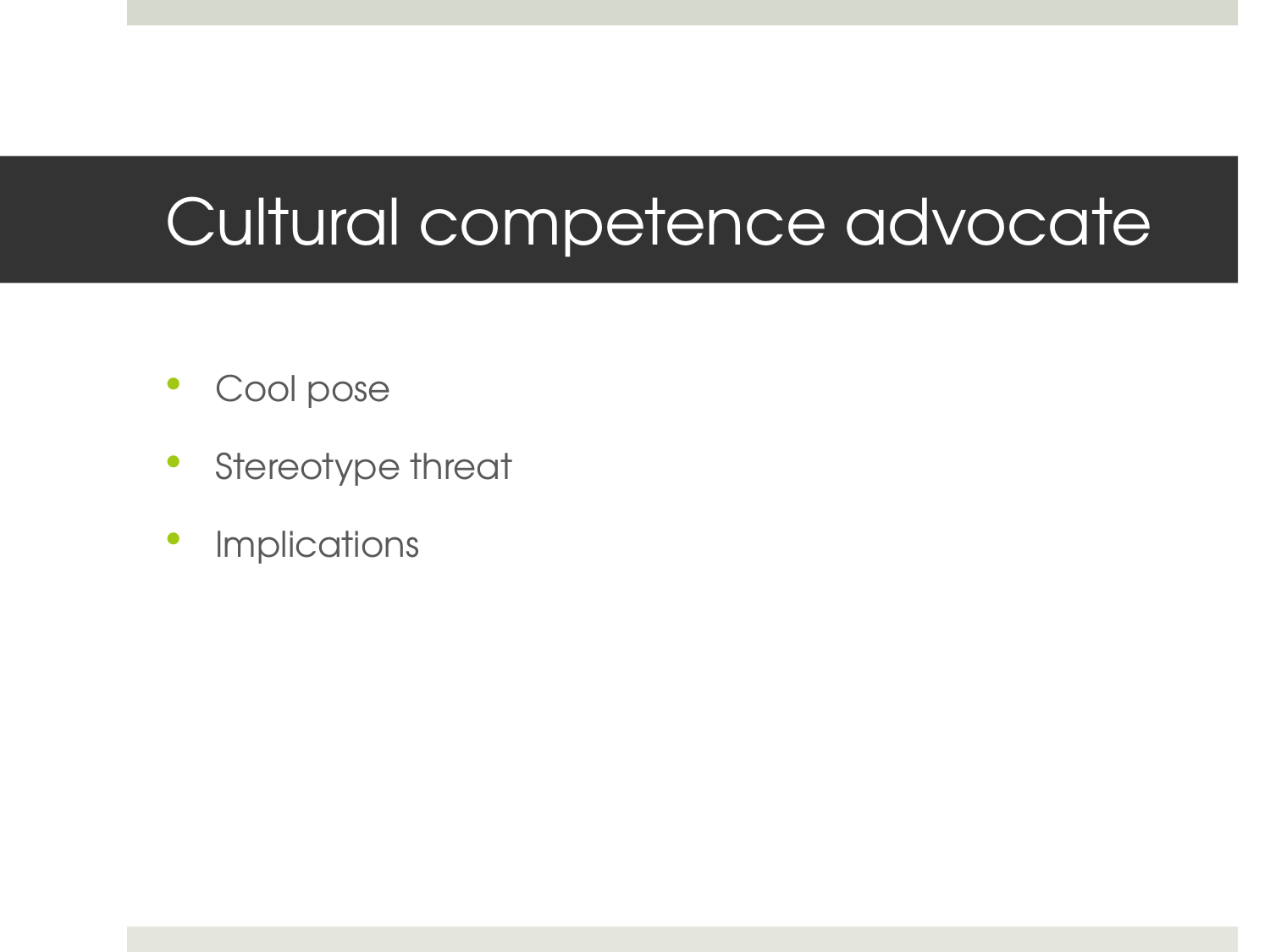

# Cultural competence advocate
Cool pose
Stereotype threat
Implications